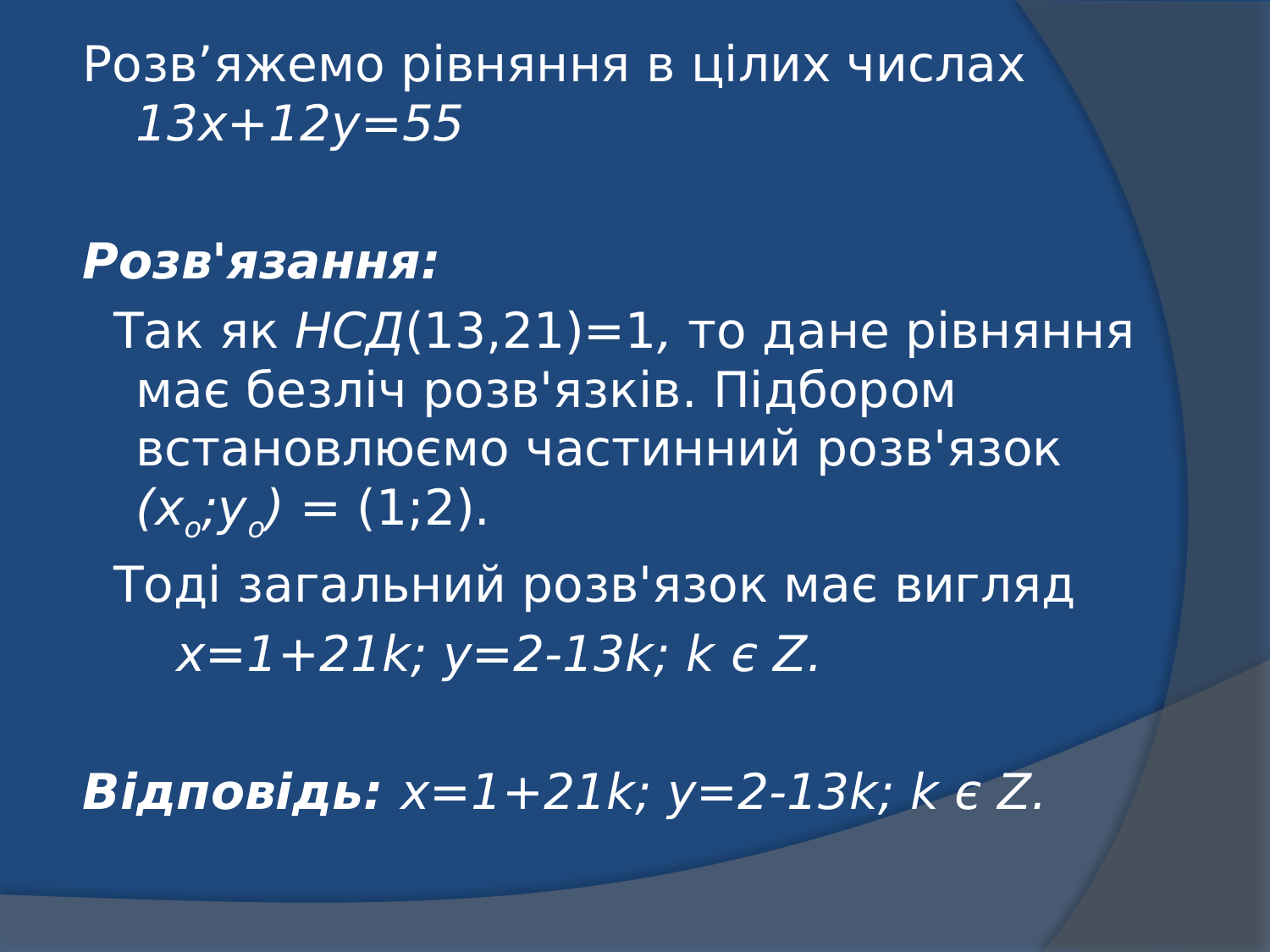

Розв’яжемо рівняння в цілих числах 13x+12y=55

Розв'язання:
  Так як НСД(13,21)=1, то дане рівняння має безліч розв'язків. Підбором   встановлюємо частинний розв'язок (хо;уо) = (1;2).
  Тоді загальний розв'язок має вигляд
      x=1+21k; y=2-13k; k є Z.

Відповідь: x=1+21k; y=2-13k; k є Z.